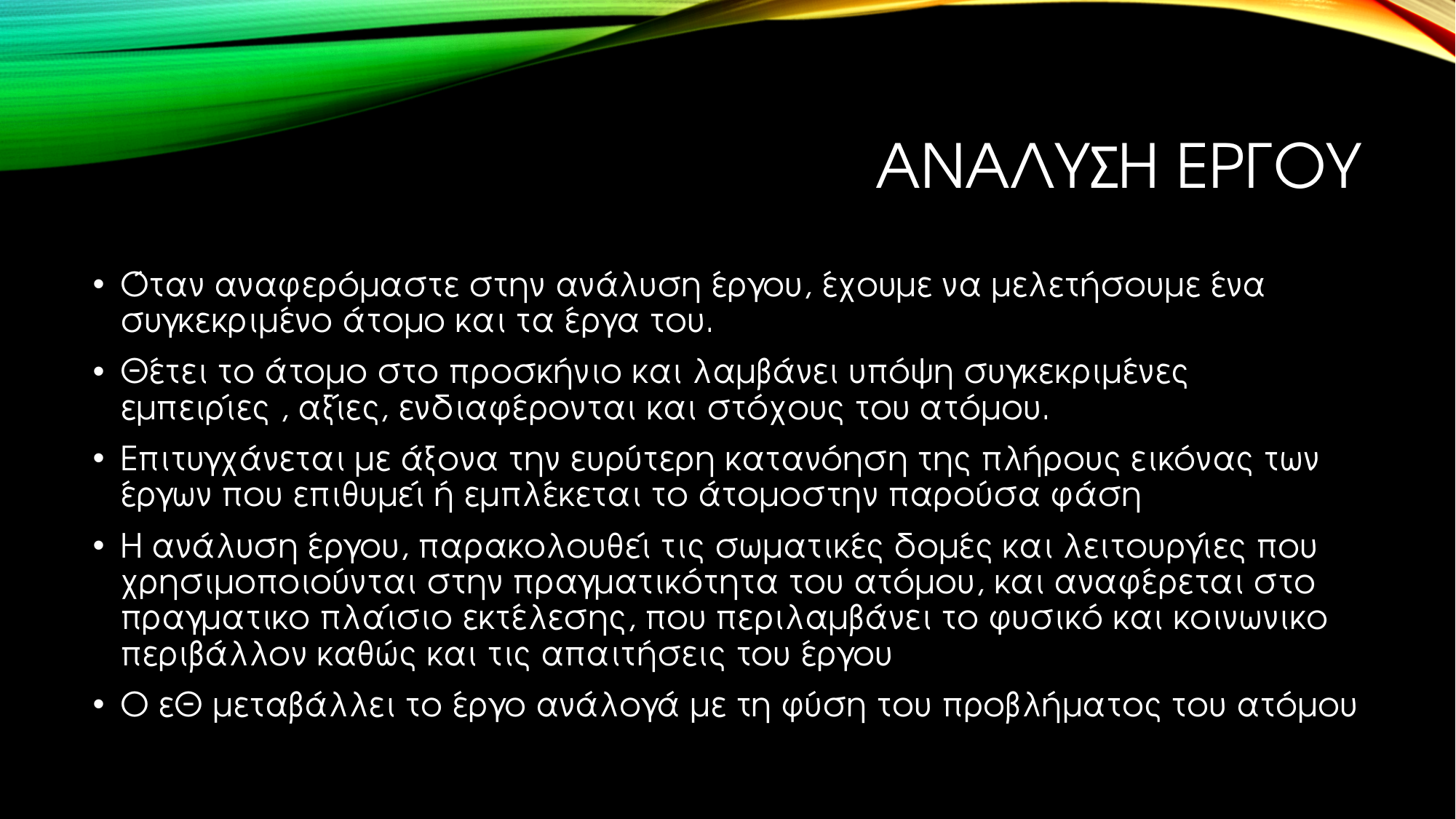

# ΑΝΑΛΥΣΗ ΕΡΓΟΥ
Όταν αναφερόμαστε στην ανάλυση έργου, έχουμε να μελετήσουμε ένα συγκεκριμένο άτομο και τα έργα του.
Θέτει το άτομο στο προσκήνιο και λαμβάνει υπόψη συγκεκριμένες εμπειρίες , αξίες, ενδιαφέρονται και στόχους του ατόμου.
Επιτυγχάνεται με άξονα την ευρύτερη κατανόηση της πλήρους εικόνας των έργων που επιθυμεί ή εμπλέκεται το άτομοστην παρούσα φάση
Η ανάλυση έργου, παρακολουθεί τις σωματικές δομές και λειτουργίες που χρησιμοποιούνται στην πραγματικότητα του ατόμου, και αναφέρεται στο πραγματικο πλαίσιο εκτέλεσης, που περιλαμβάνει το φυσικό και κοινωνικο περιβάλλον καθώς και τις απαιτήσεις του έργου
Ο εΘ μεταβάλλει το έργο ανάλογά με τη φύση του προβλήματος του ατόμου